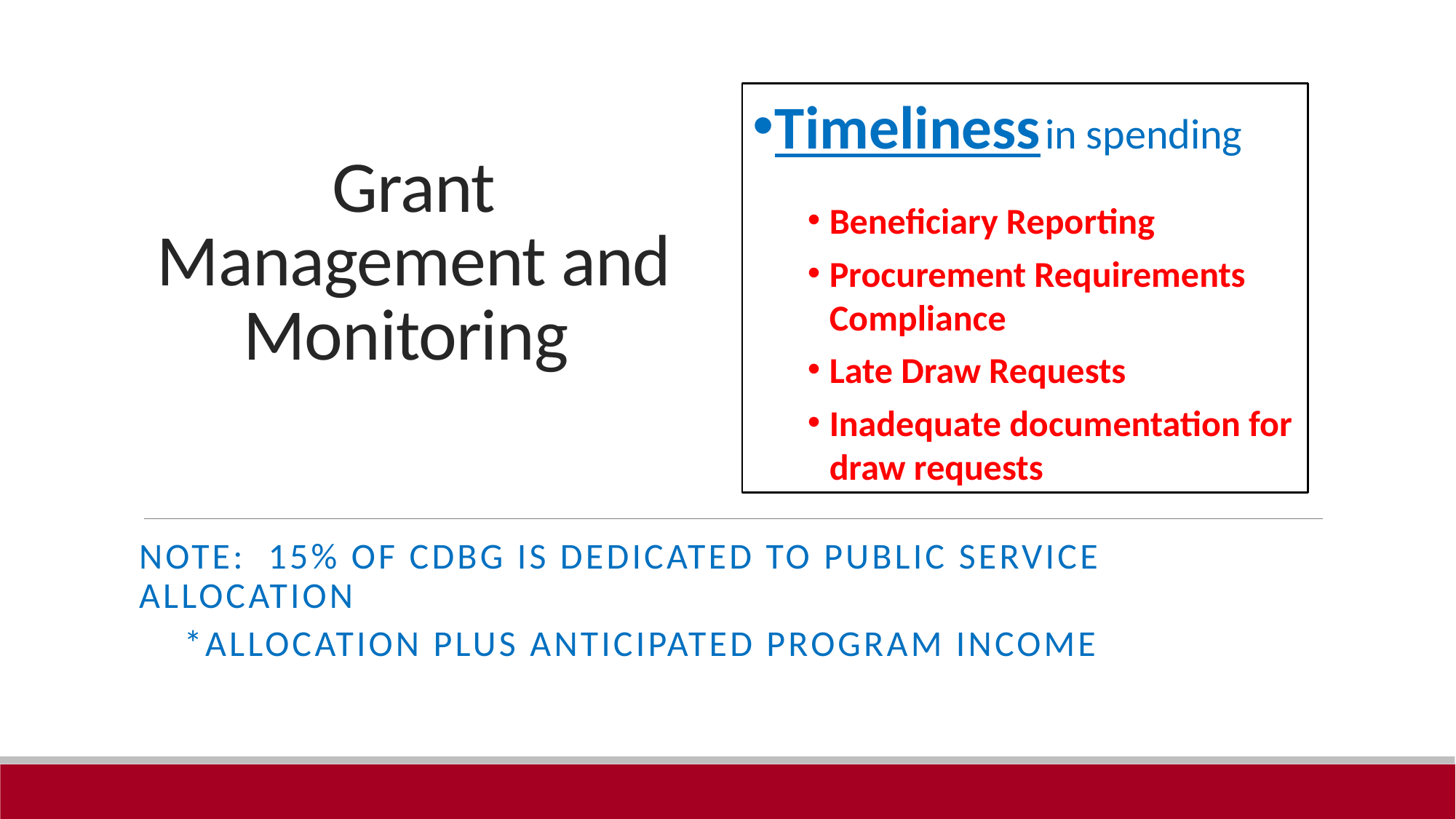

# Grant Management and Monitoring
Timeliness in spending

Beneficiary Reporting
Procurement Requirements Compliance
Late Draw Requests
Inadequate documentation for draw requests

Note:  15% of CDBG is dedicated to Public Service Allocation
    *Allocation plus anticipated program income